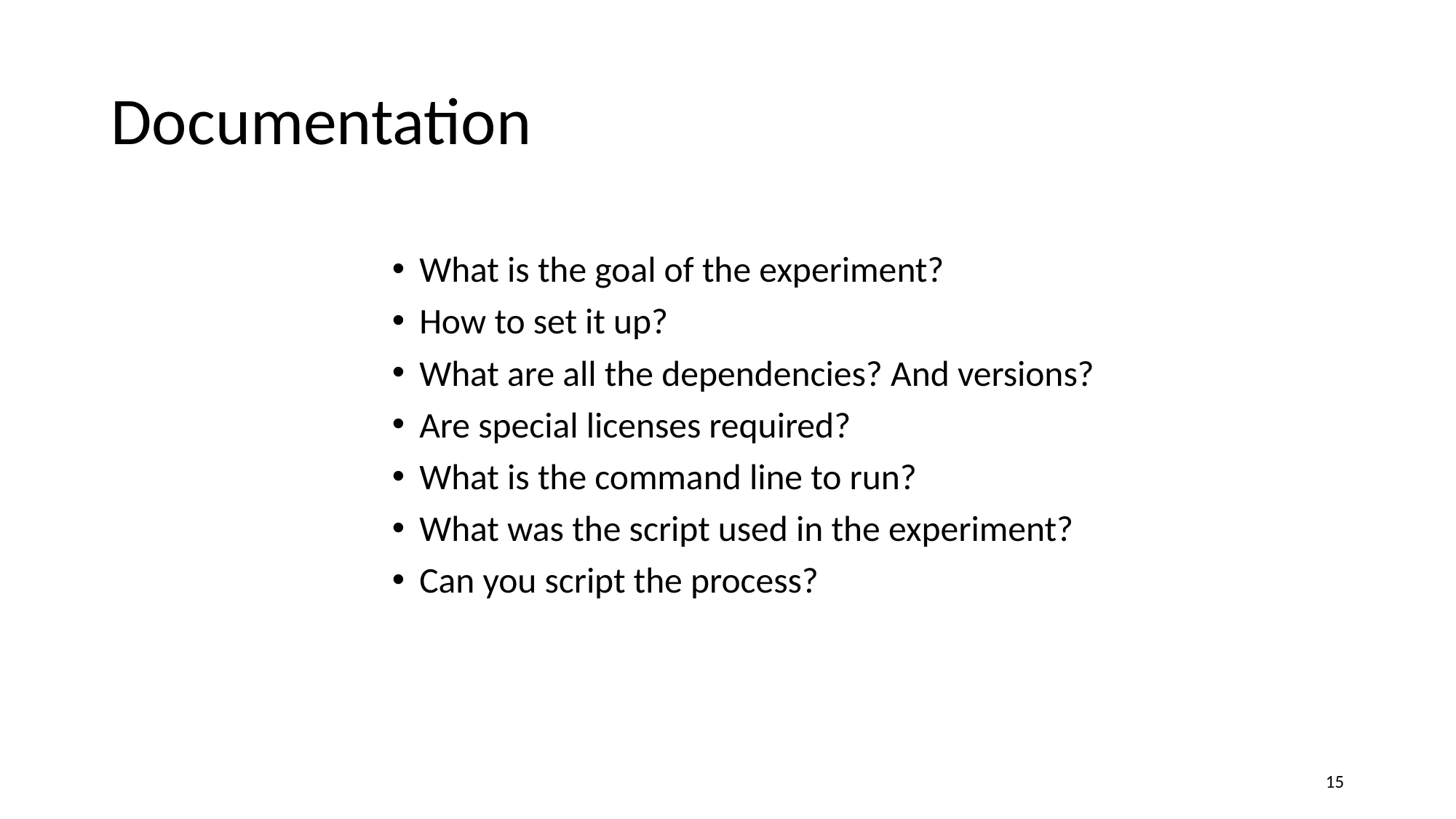

# Documentation
What is the goal of the experiment?
How to set it up?
What are all the dependencies? And versions?
Are special licenses required?
What is the command line to run?
What was the script used in the experiment?
Can you script the process?
15